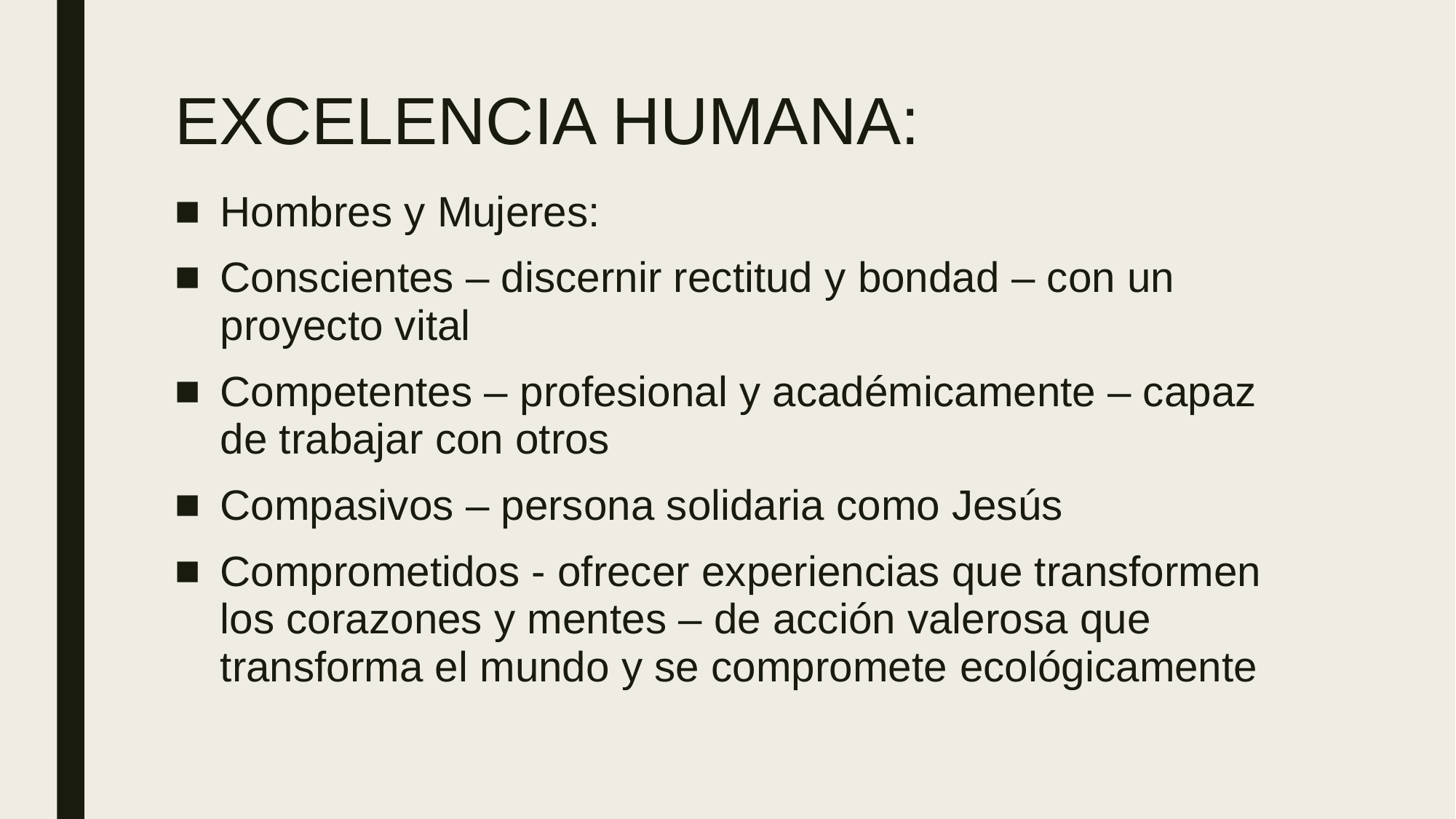

# EXCELENCIA HUMANA:
Hombres y Mujeres:
Conscientes – discernir rectitud y bondad – con un proyecto vital
Competentes – profesional y académicamente – capaz de trabajar con otros
Compasivos – persona solidaria como Jesús
Comprometidos - ofrecer experiencias que transformen los corazones y mentes – de acción valerosa que transforma el mundo y se compromete ecológicamente